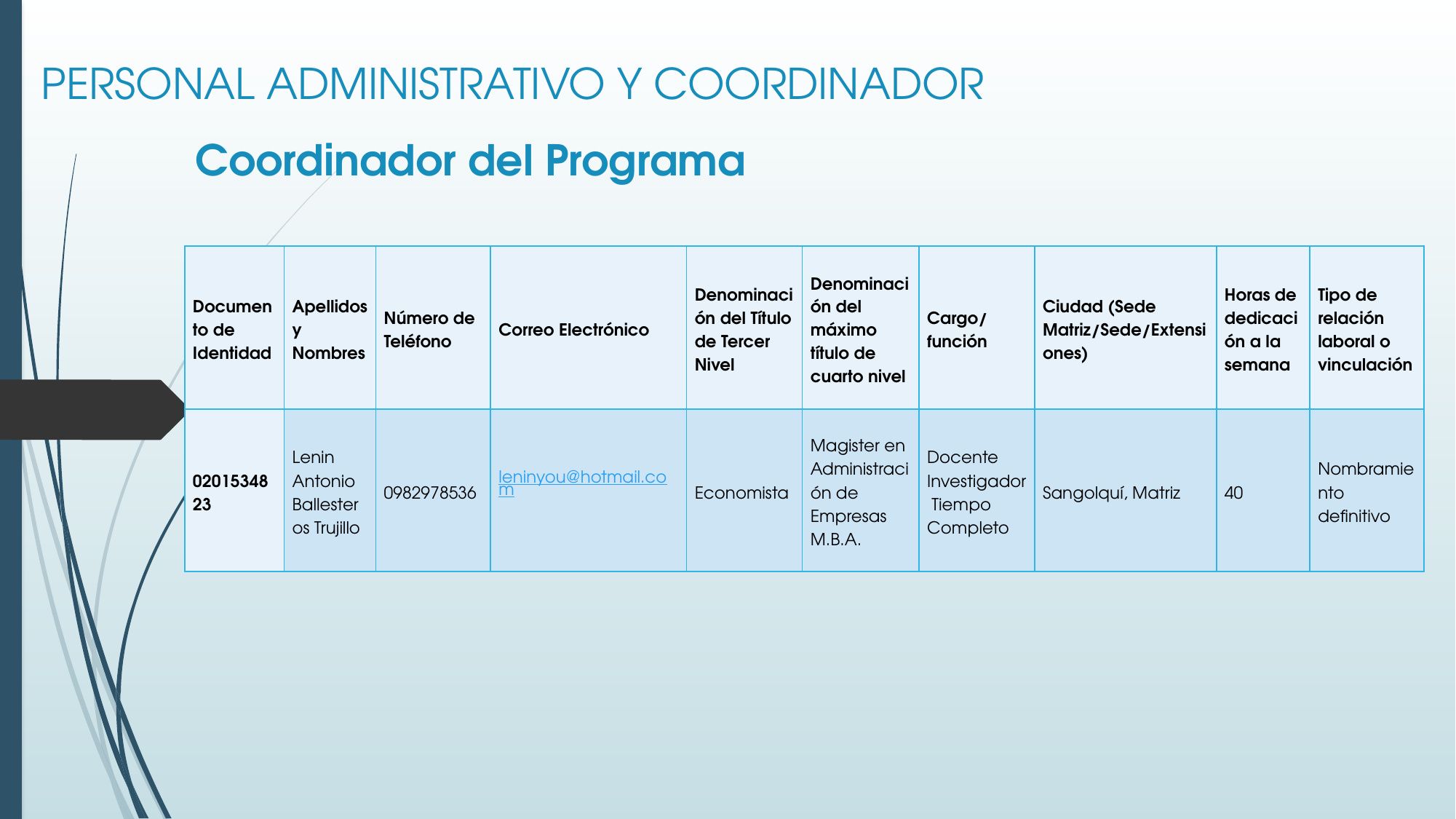

PERSONAL ADMINISTRATIVO Y COORDINADOR
Coordinador del Programa
| Documento de Identidad | Apellidos y Nombres | Número de Teléfono | Correo Electrónico | Denominación del Título de Tercer Nivel | Denominación del máximo título de cuarto nivel | Cargo/función | Ciudad (Sede Matriz/Sede/Extensiones) | Horas de dedicación a la semana | Tipo de relación laboral o vinculación |
| --- | --- | --- | --- | --- | --- | --- | --- | --- | --- |
| 0201534823 | Lenin Antonio Ballesteros Trujillo | 0982978536 | leninyou@hotmail.com | Economista | Magister en Administración de Empresas M.B.A. | Docente Investigador Tiempo Completo | Sangolquí, Matriz | 40 | Nombramiento definitivo |